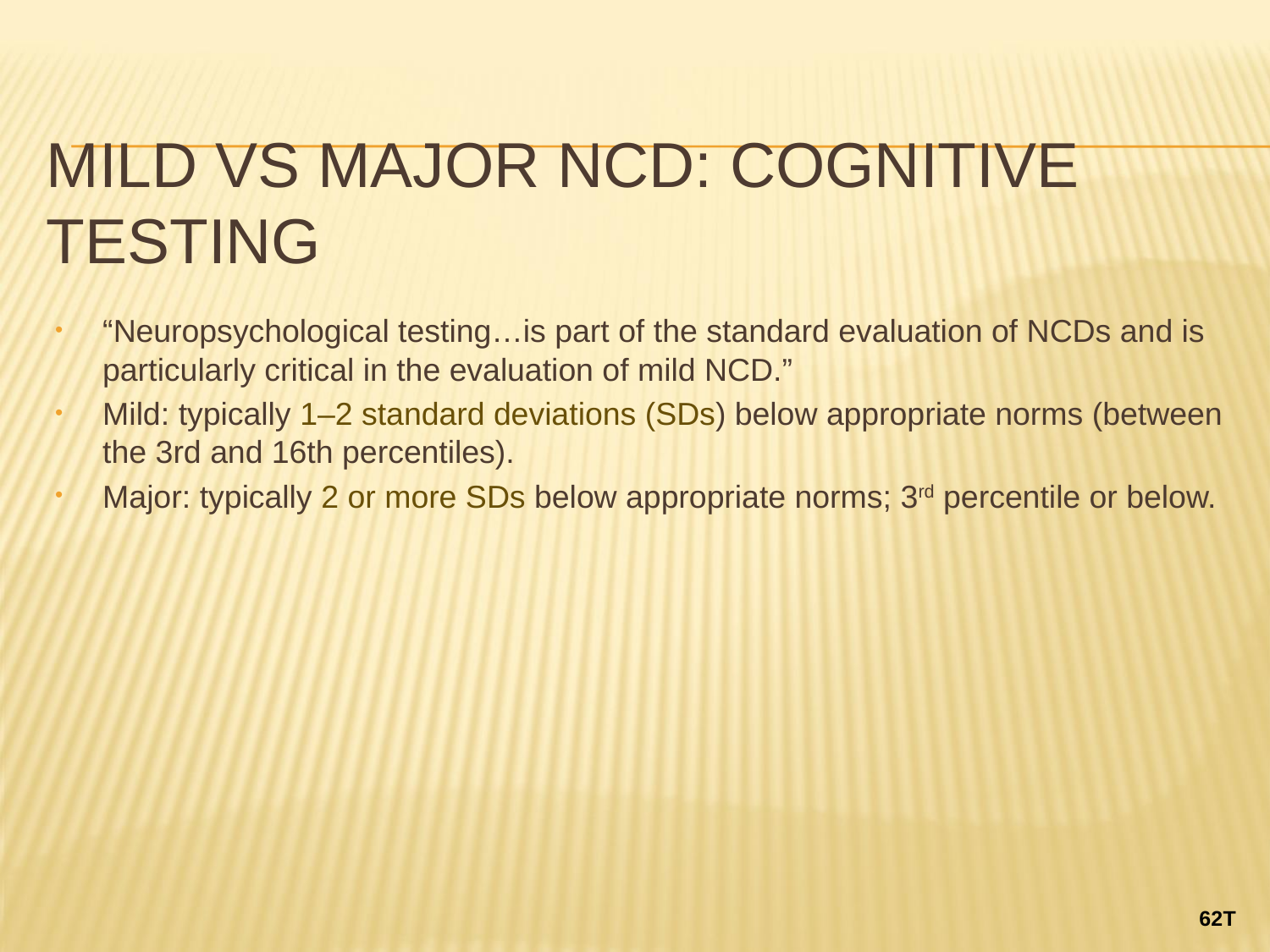

# Mild vs Major NCD: Cognitive Testing

“Neuropsychological testing…is part of the standard evaluation of NCDs and is particularly critical in the evaluation of mild NCD.”
Mild: typically 1–2 standard deviations (SDs) below appropriate norms (between the 3rd and 16th percentiles).
Major: typically 2 or more SDs below appropriate norms; 3rd percentile or below.

62T